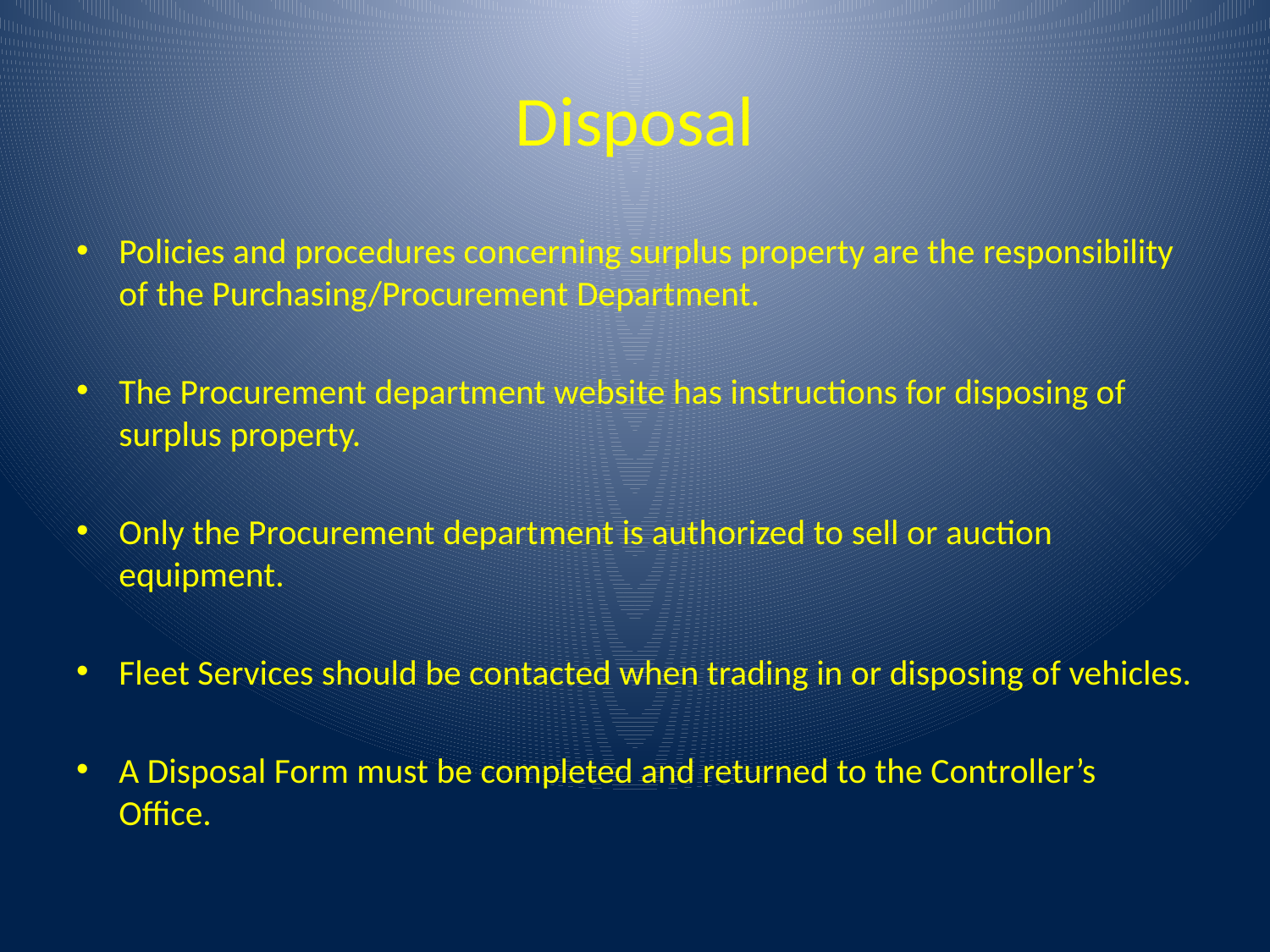

# Disposal
Policies and procedures concerning surplus property are the responsibility of the Purchasing/Procurement Department.

The Procurement department website has instructions for disposing of surplus property.

Only the Procurement department is authorized to sell or auction equipment.

Fleet Services should be contacted when trading in or disposing of vehicles.

A Disposal Form must be completed and returned to the Controller’s Office.